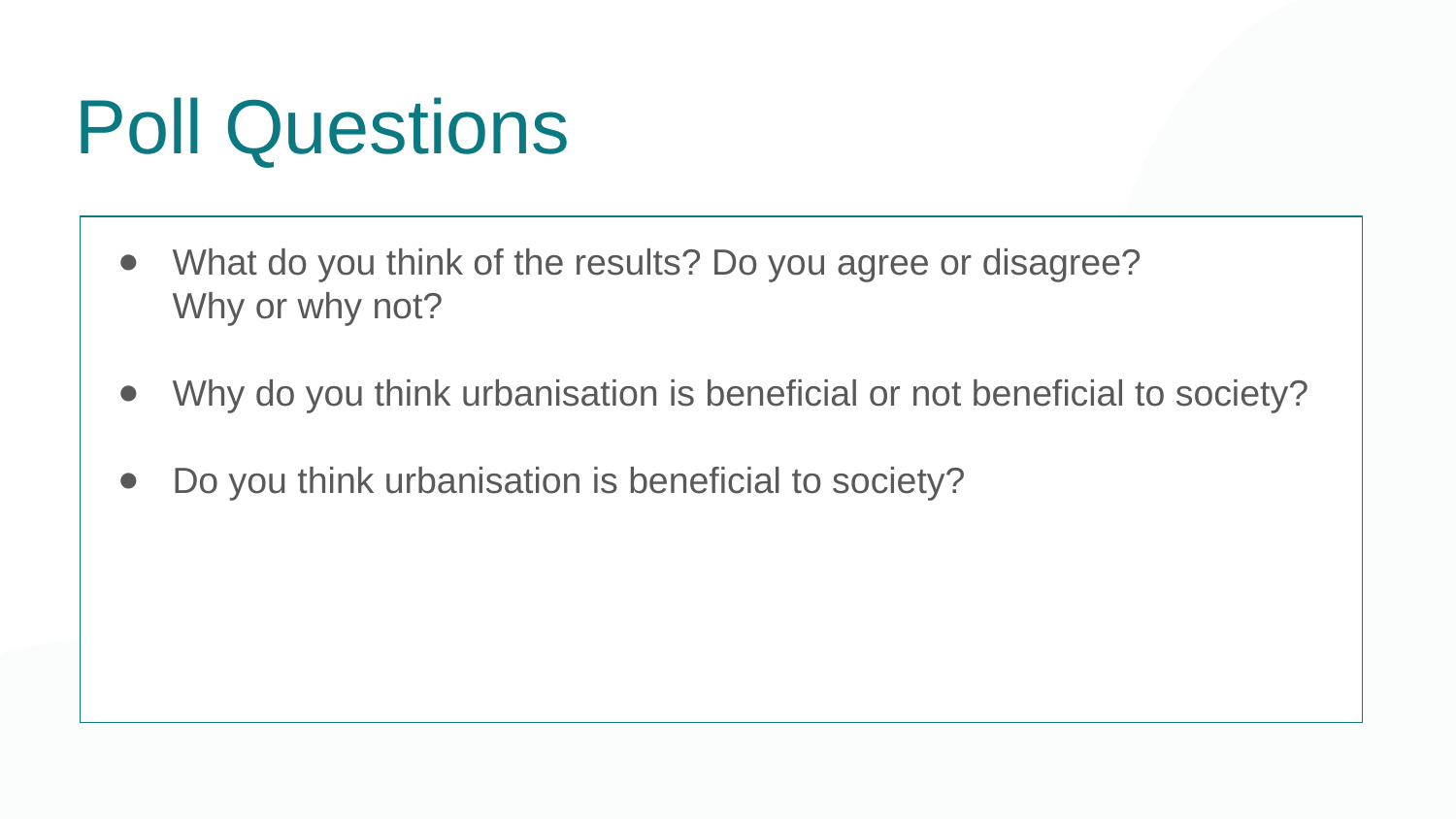

Poll Questions

What do you think of the results? Do you agree or disagree?
Why or why not?
Why do you think urbanisation is beneficial or not beneficial to society?

Do you think urbanisation is beneficial to society?